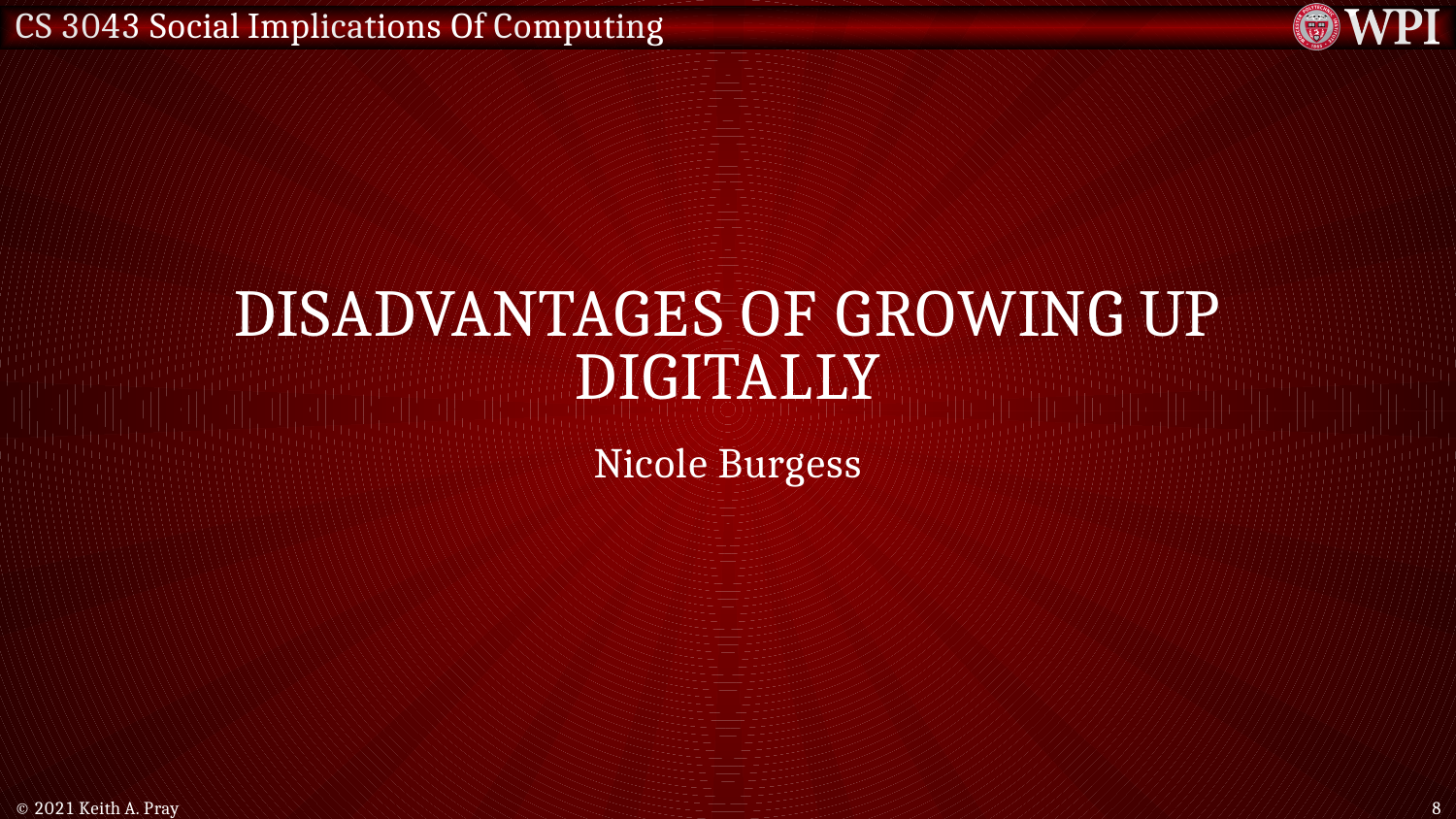

# Disadvantages of Growing up Digitally
Nicole Burgess
© 2021 Keith A. Pray
8